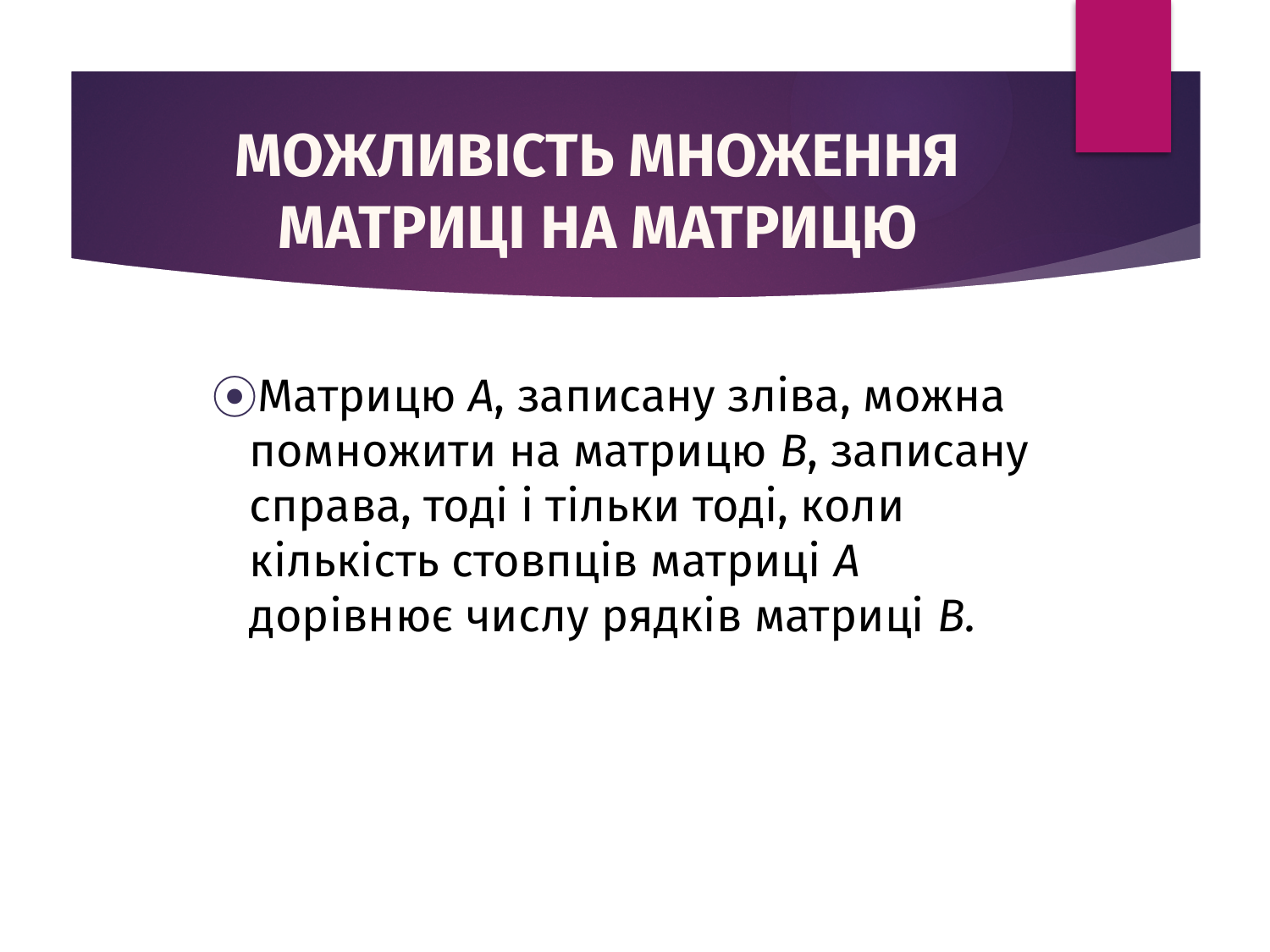

# МОЖЛИВІСТЬ МНОЖЕННЯ МАТРИЦІ НА МАТРИЦЮ
Матрицю A, записану зліва, можна помножити на матрицю B, записану справа, тоді і тільки тоді, коли кількість стовпців матриці А дорівнює числу рядків матриці В.